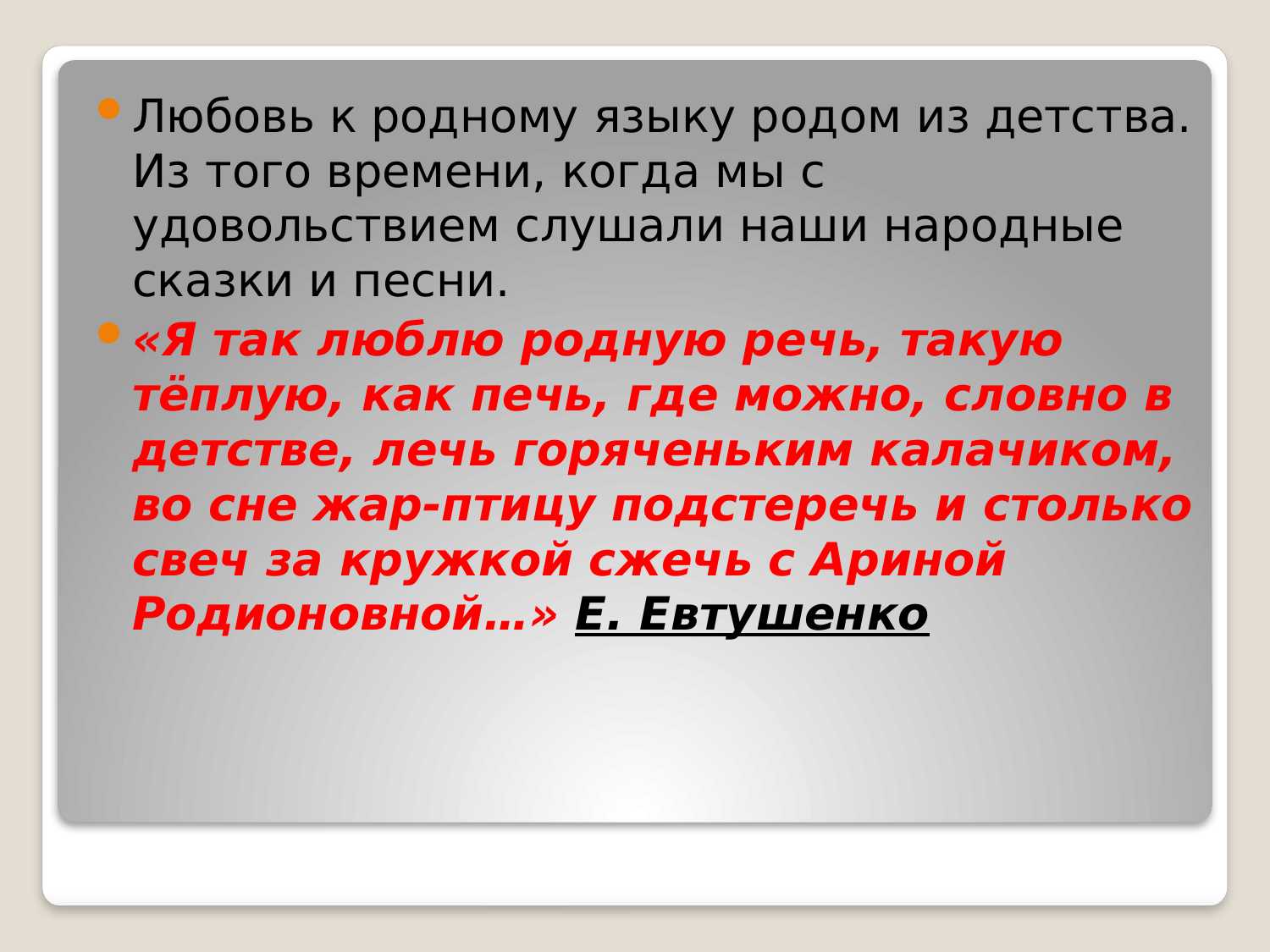

Любовь к родному языку родом из детства. Из того времени, когда мы с удовольствием слушали наши народные сказки и песни.
«Я так люблю родную речь, такую тёплую, как печь, где можно, словно в детстве, лечь горяченьким калачиком, во сне жар-птицу подстеречь и столько свеч за кружкой сжечь с Ариной Родионовной…» Е. Евтушенко

#